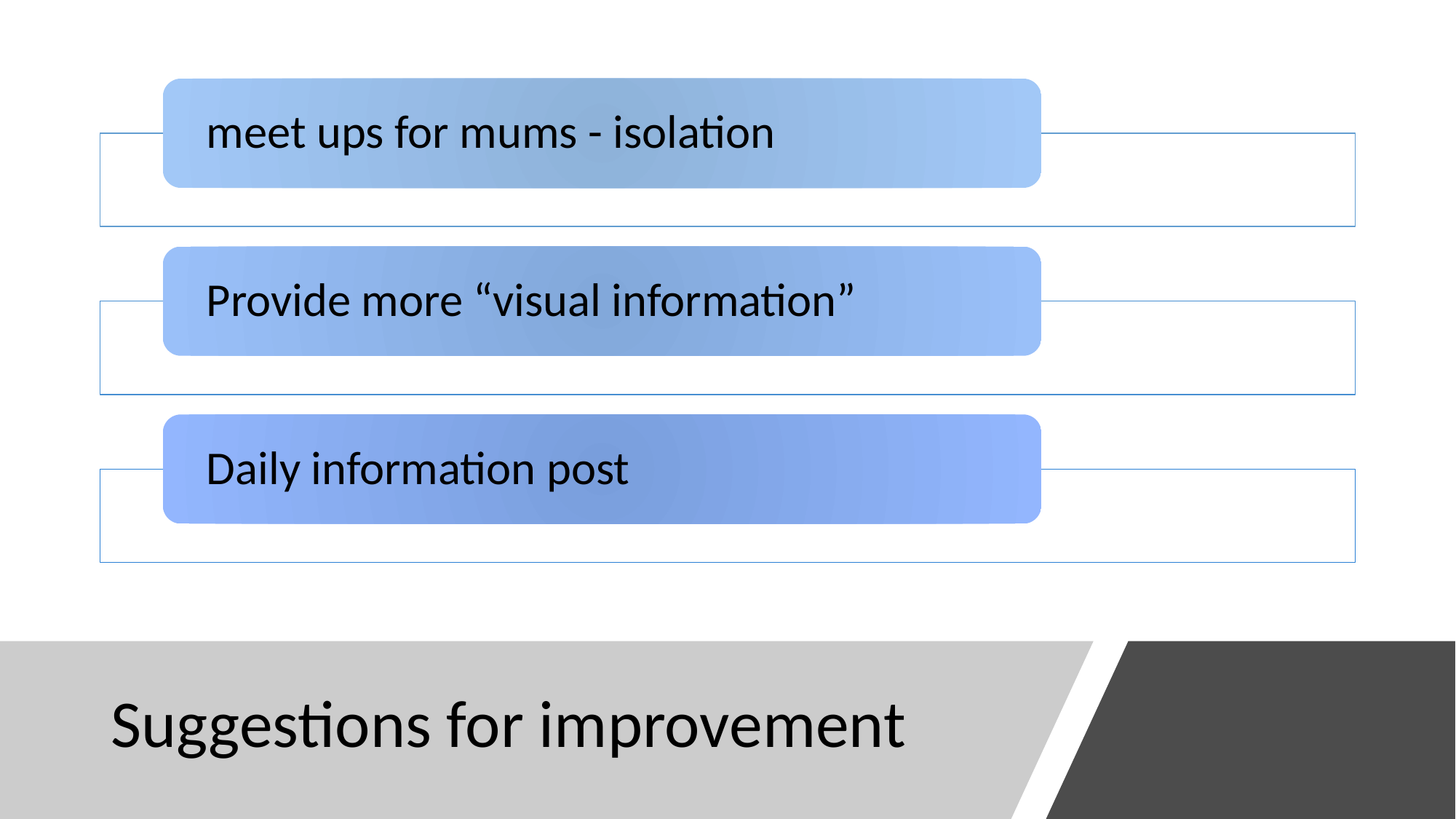

meet ups for mums - isolation
Provide more “visual information”
Daily information post

# Suggestions for improvement